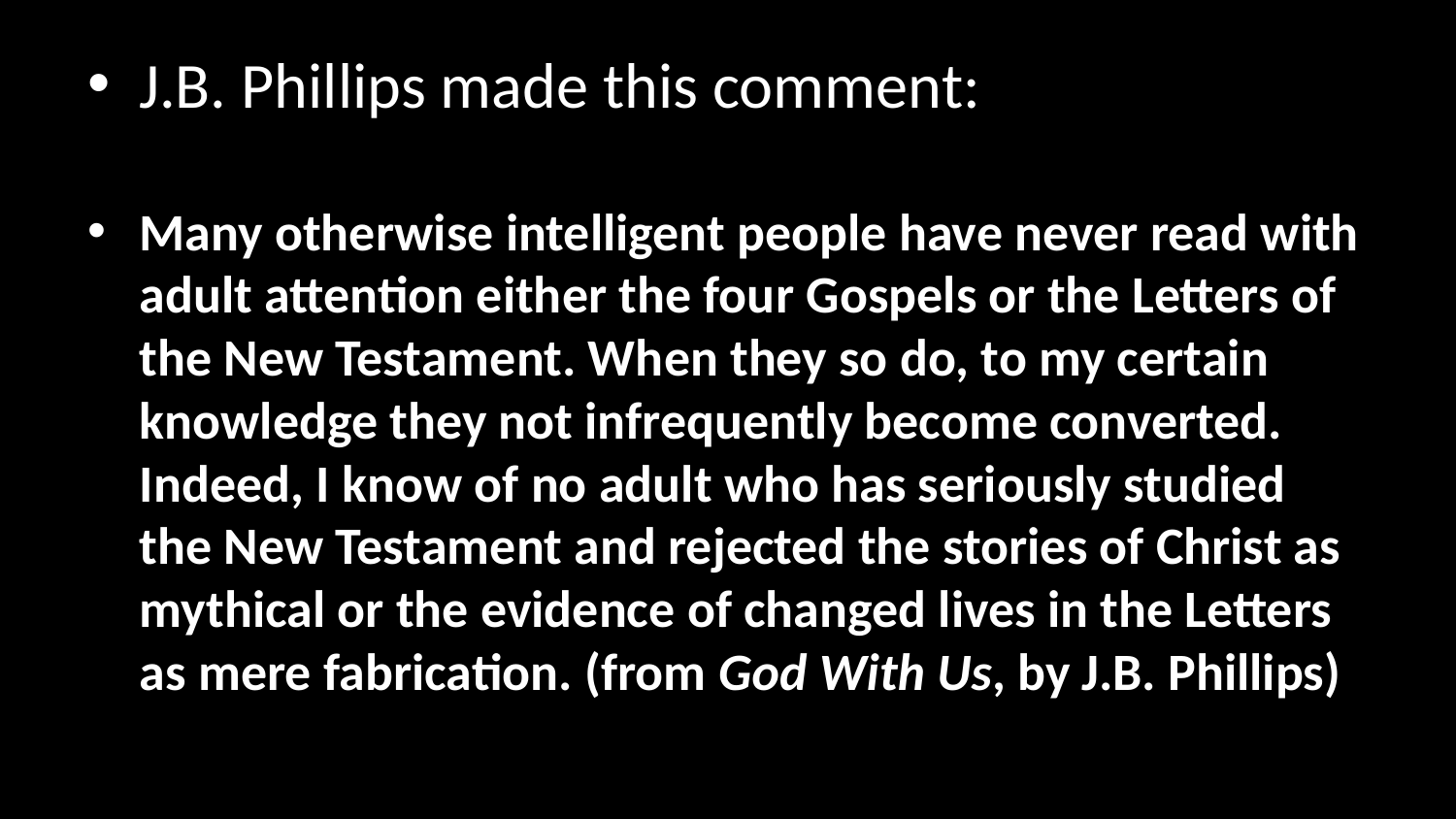

#
J.B. Phillips made this comment:

Many otherwise intelligent people have never read with adult attention either the four Gospels or the Letters of the New Testament. When they so do, to my certain knowledge they not infrequently become converted. Indeed, I know of no adult who has seriously studied the New Testament and rejected the stories of Christ as mythical or the evidence of changed lives in the Letters as mere fabrication. (from God With Us, by J.B. Phillips)